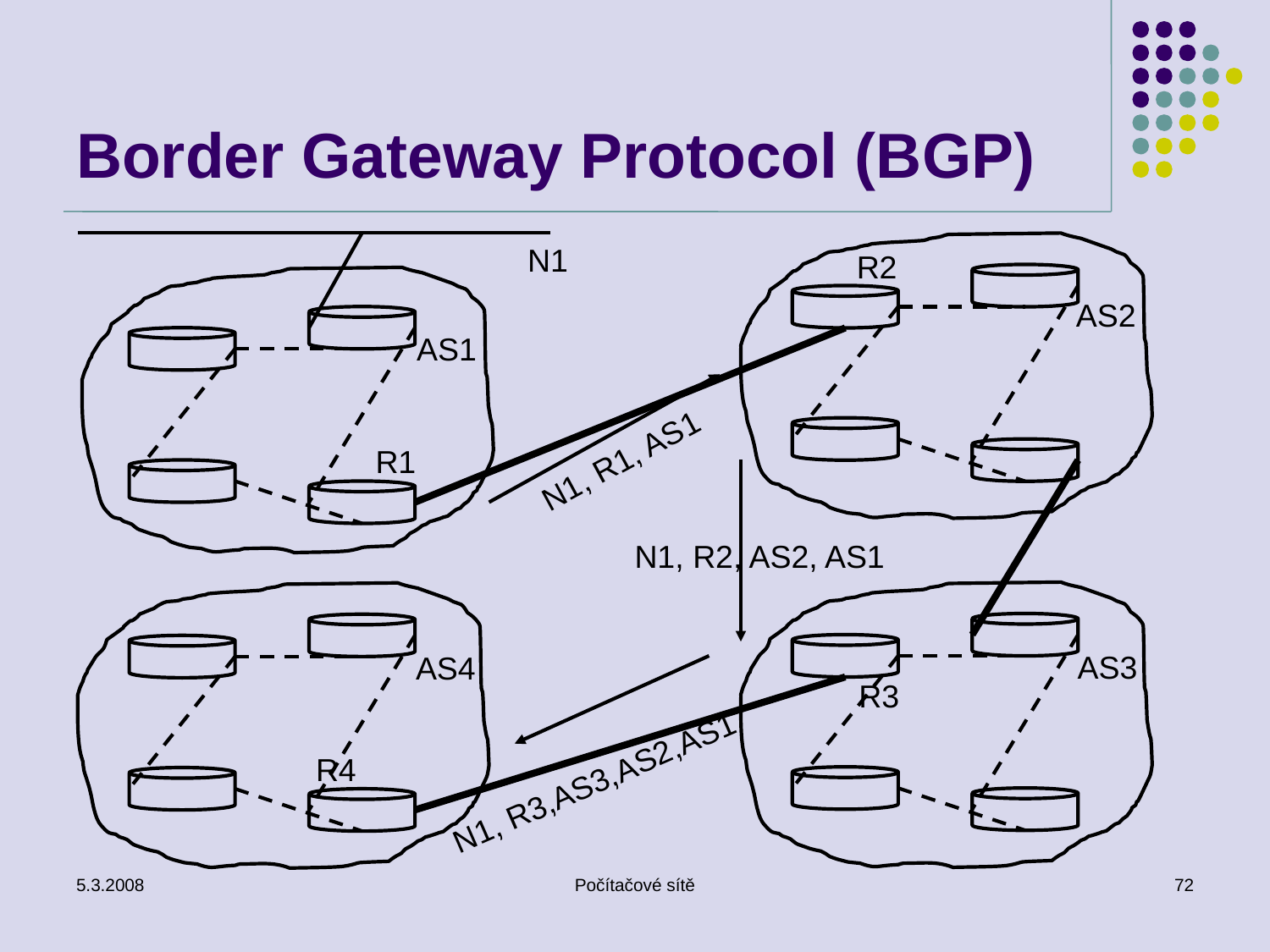

# Border Gateway Protocol (BGP)

N1
R2

AS2

AS1

N1, R1, AS1
R1

N1, R2, AS2, AS1

AS3
AS4
R3
R4
N1, R3,AS3,AS2,AS1

5.3.2008
Počítačové sítě
72